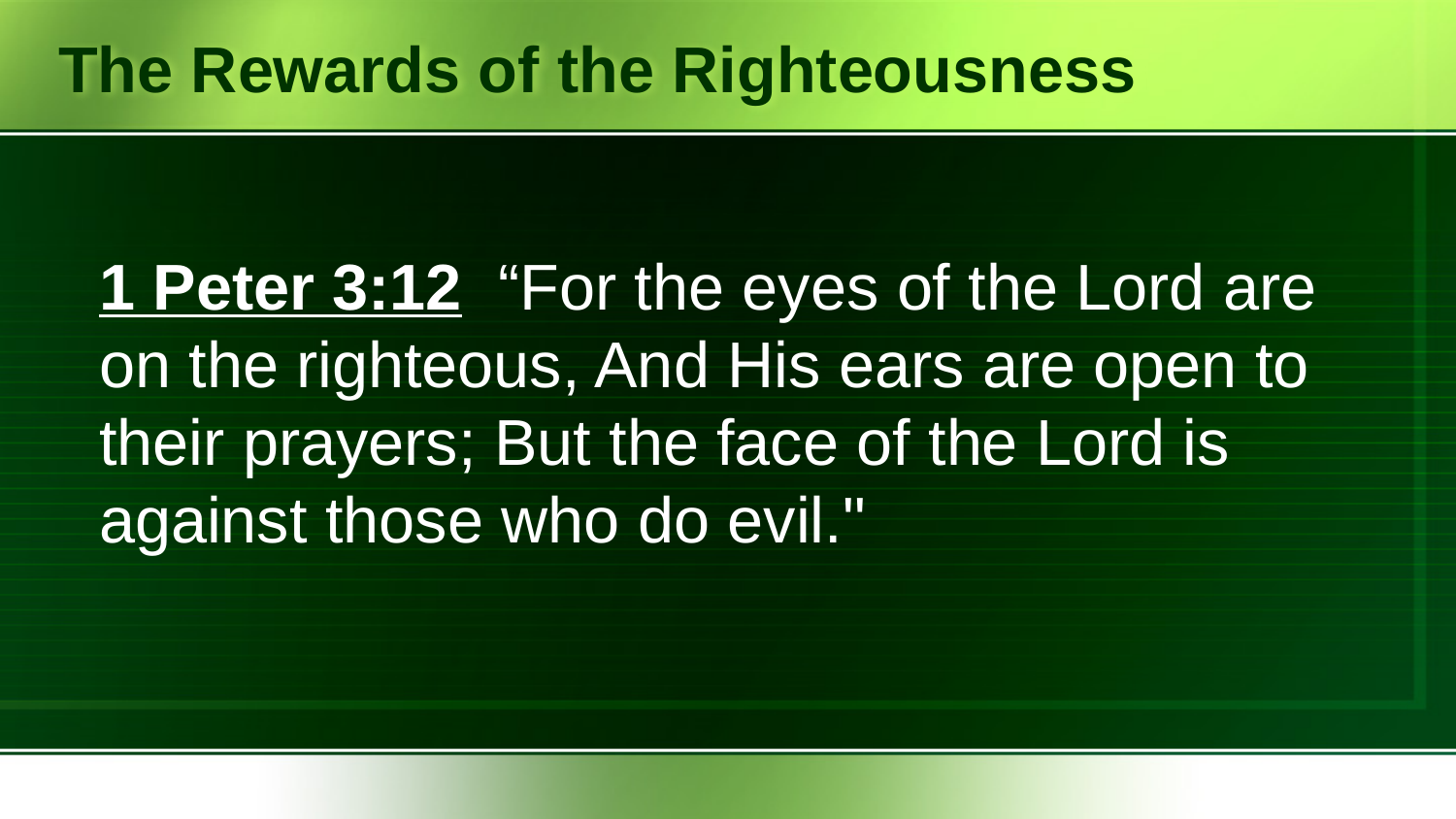

# The Rewards of the Righteousness
1 Peter 3:12  “For the eyes of the Lord are on the righteous, And His ears are open to their prayers; But the face of the Lord is against those who do evil."